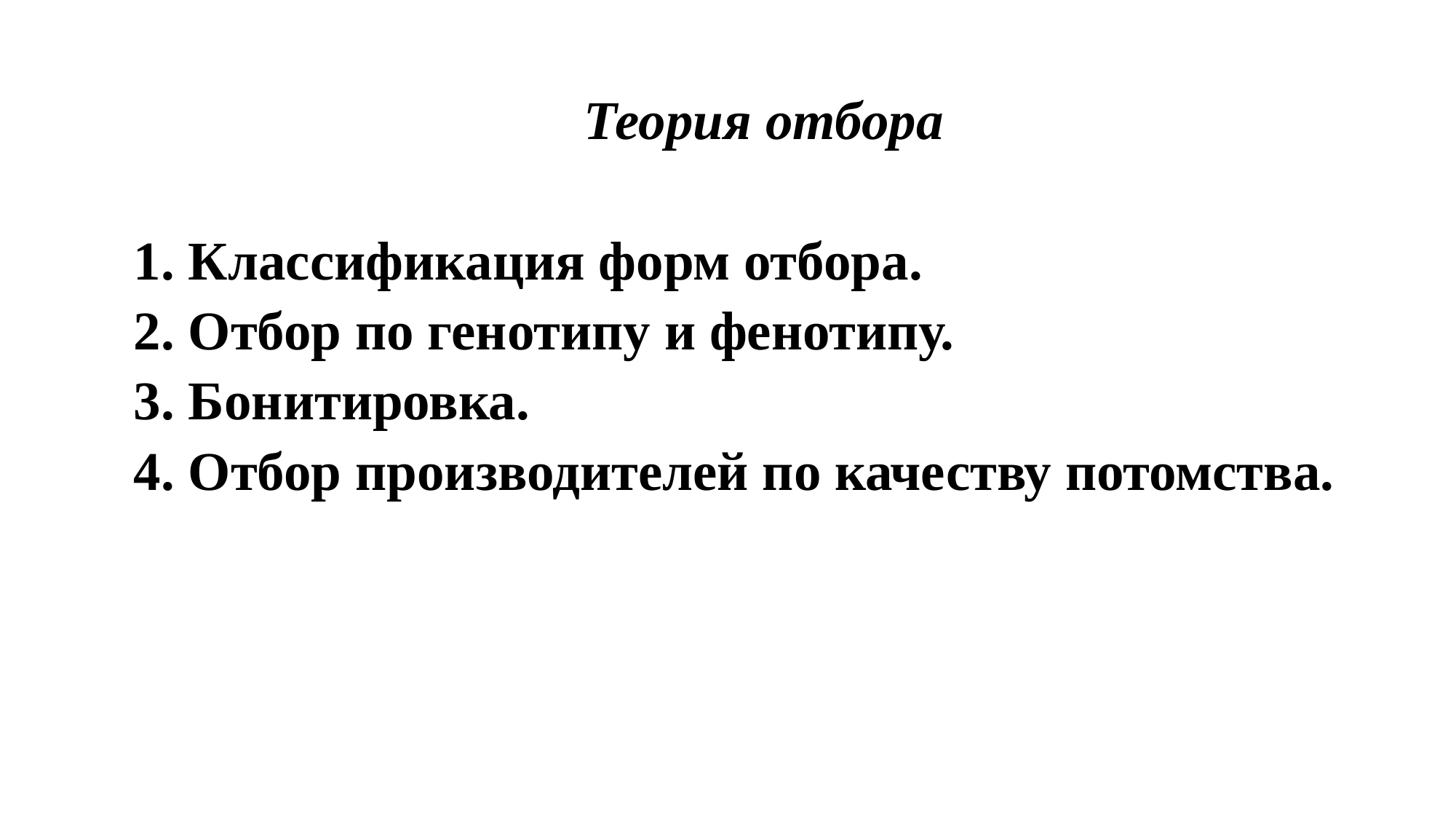

Теория отбора

1. Классификация форм отбора.
2. Отбор по генотипу и фенотипу.
3. Бонитировка.
4. Отбор производителей по качеству потомства.